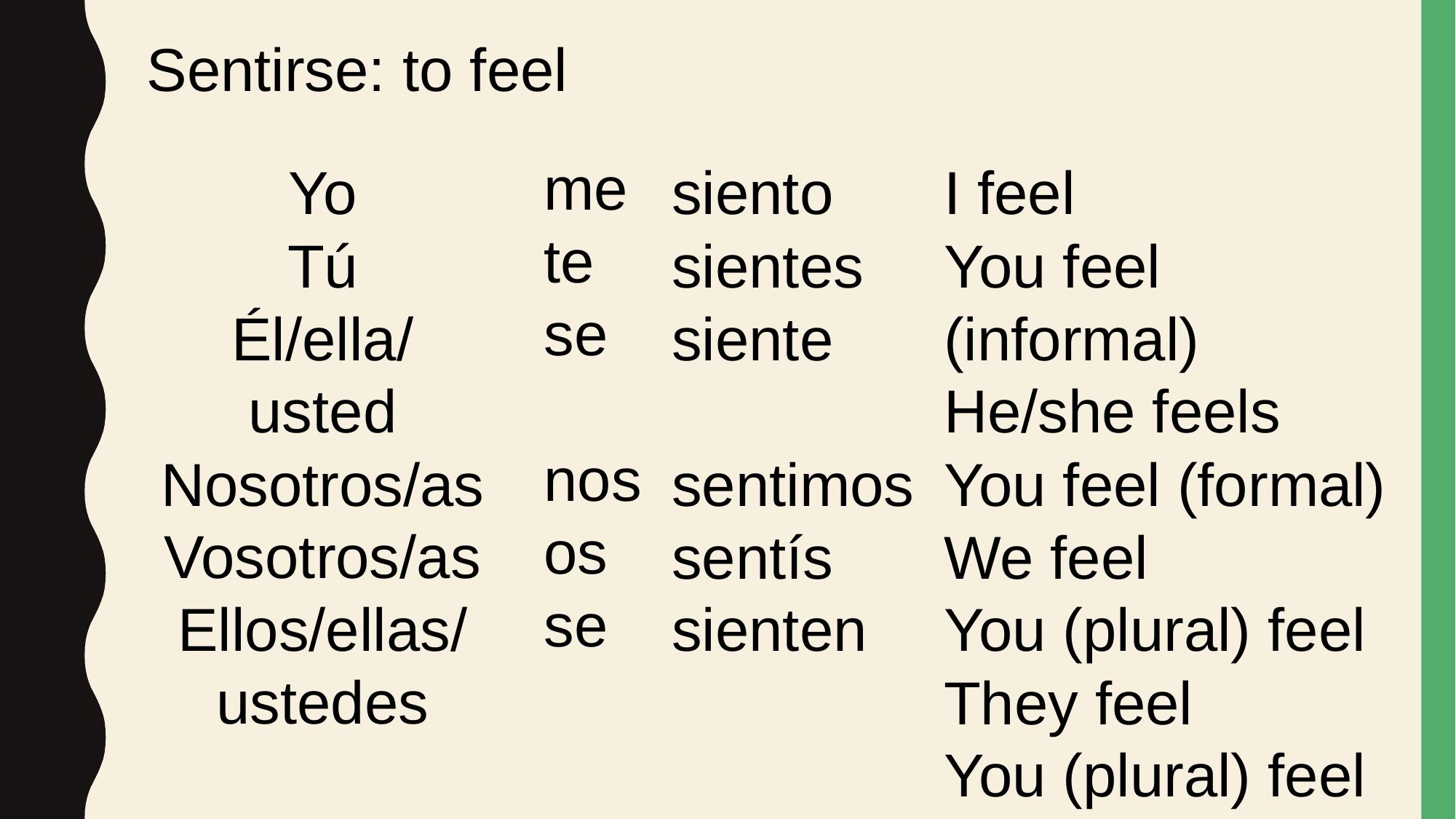

Sentirse: to feel
me
te
se

nos
os
se

Yo
Tú
Él/ella/
usted
Nosotros/as
Vosotros/as
Ellos/ellas/
ustedes
siento
sientes
siente

sentimos
sentís
sienten
I feel
You feel (informal)
He/she feels
You feel (formal)
We feel
You (plural) feel
They feel
You (plural) feel